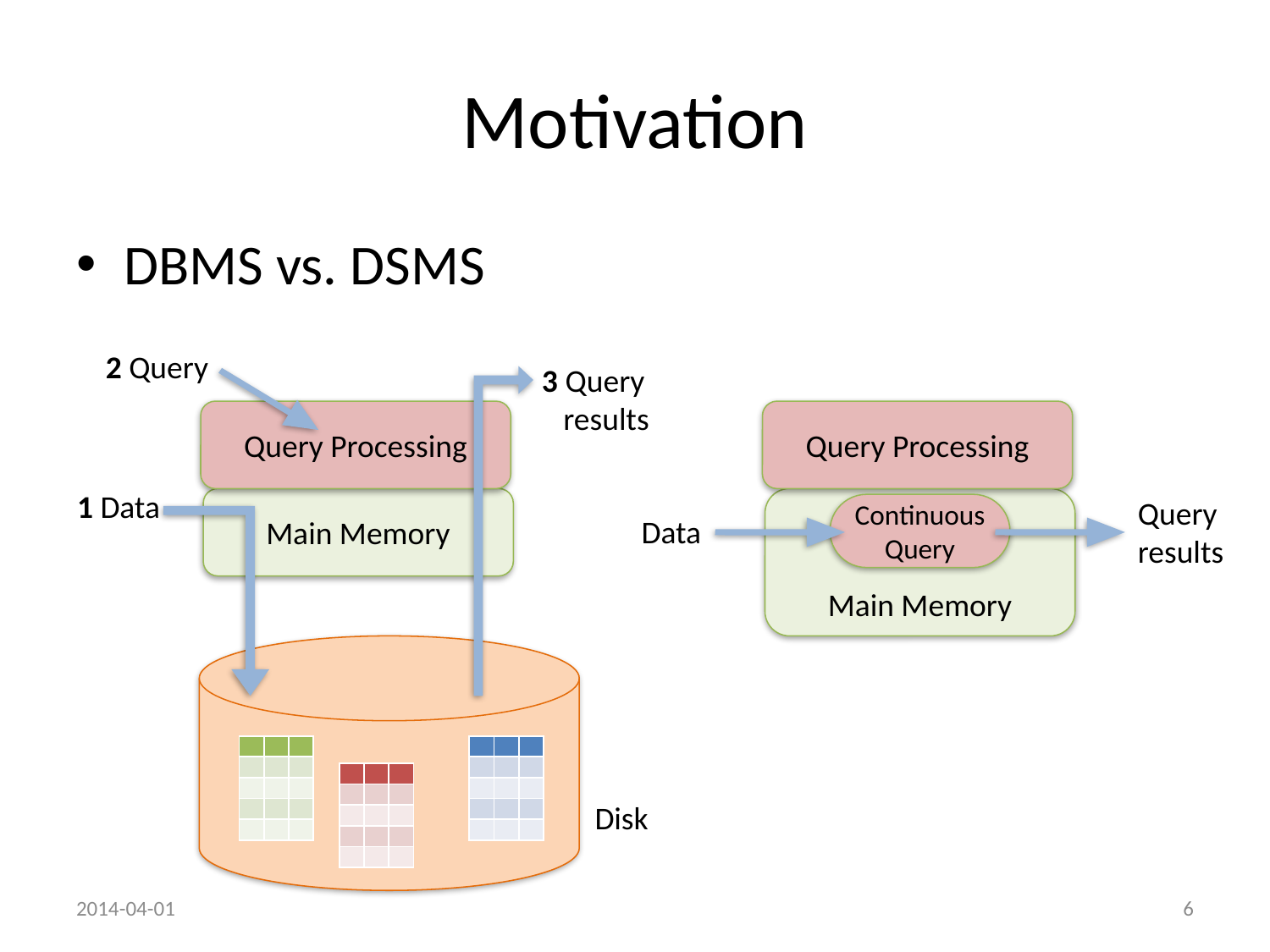

# Motivation
DBMS vs. DSMS
2 Query

3 Query
   results
Query Processing
Query Processing

1 Data
Query
results
Main Memory
Main Memory
Continuous
Query

 Data

|  |  |  |
| --- | --- | --- |
|  |  |  |
|  |  |  |
|  |  |  |
|  |  |  |
|  |  |  |
| --- | --- | --- |
|  |  |  |
|  |  |  |
|  |  |  |
|  |  |  |
|  |  |  |
| --- | --- | --- |
|  |  |  |
|  |  |  |
|  |  |  |
|  |  |  |
Disk
2014-04-01
6